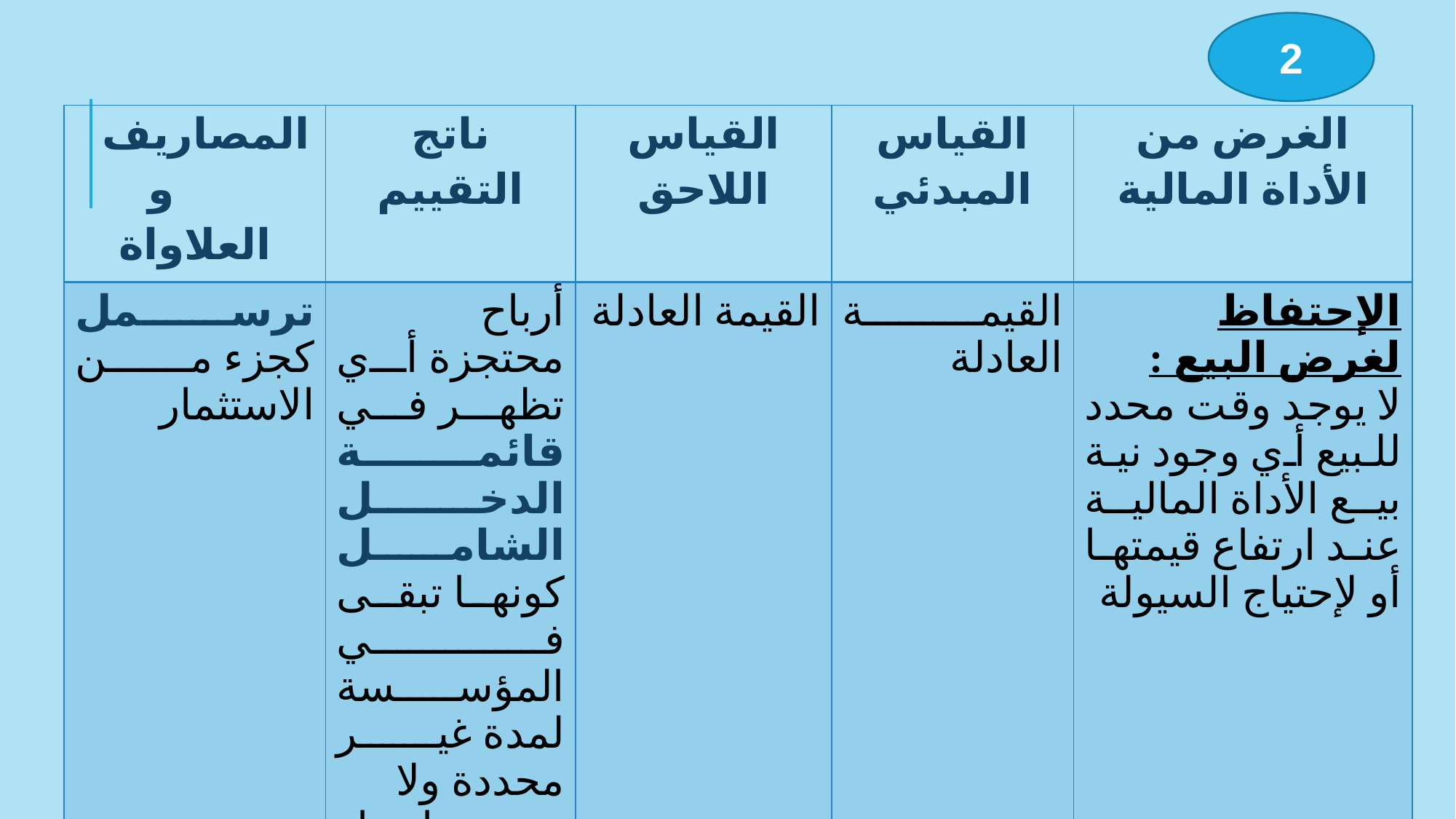

2
| المصاريف و العلاواة | ناتج التقييم | القياس اللاحق | القياس المبدئي | الغرض من الأداة المالية |
| --- | --- | --- | --- | --- |
| ترسمل كجزء من الاستثمار | أرباح محتجزة أي تظهر في قائمة الدخل الشامل كونها تبقى في المؤسسة لمدة غير محددة ولا يوجد اختبار تدني القيمة | القيمة العادلة | القيمة العادلة | الإحتفاظ لغرض البيع : لا يوجد وقت محدد للبيع أي وجود نية بيع الأداة المالية عند ارتفاع قيمتها أو لإحتياج السيولة |
| تصنف أرباح وخسائر إذا قررت الشركة توزيع إيرادات من أرباحها |  |  |  | الاستثناءات |